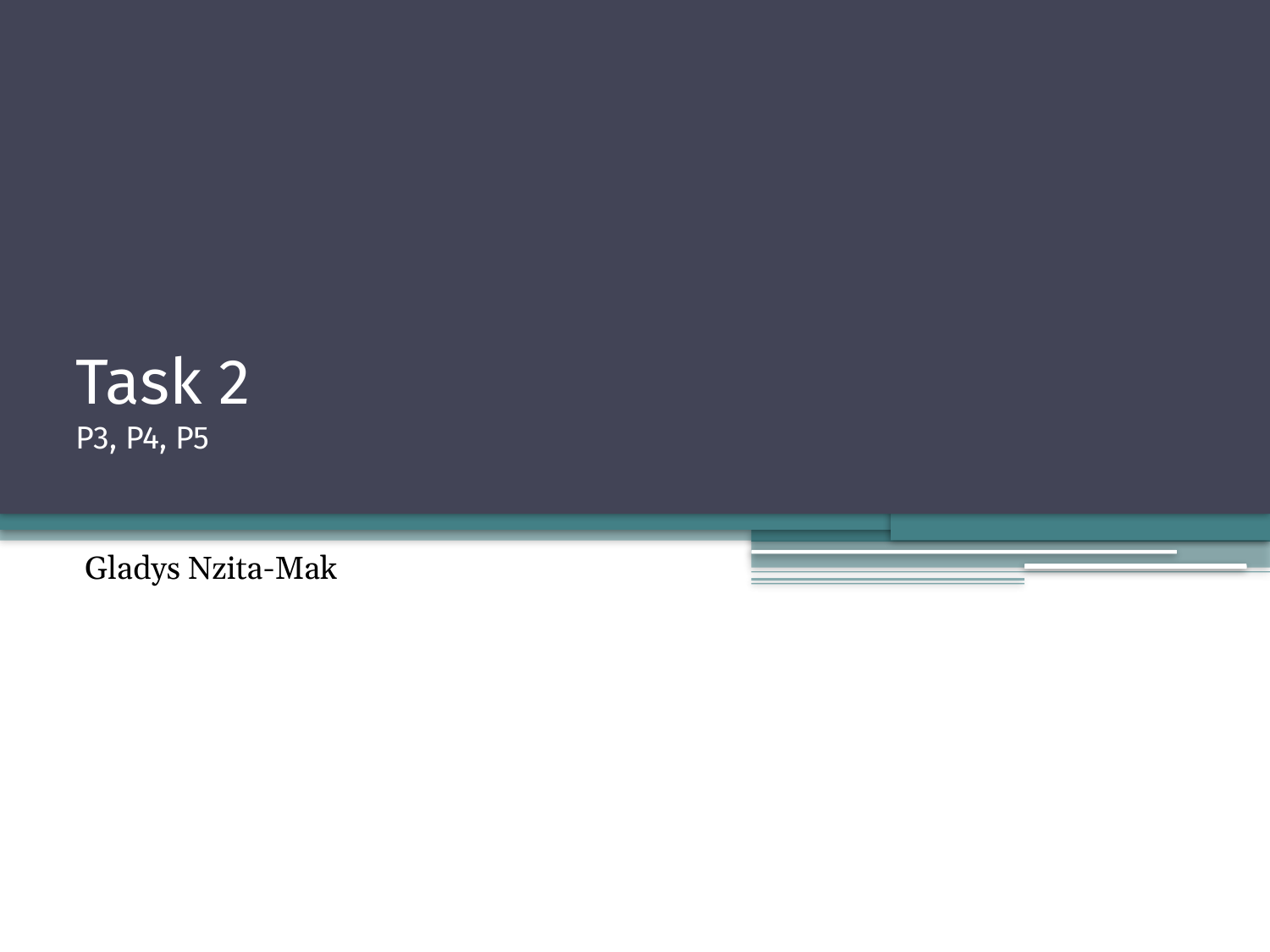

# Task 2 P3, P4, P5
Gladys Nzita-Mak